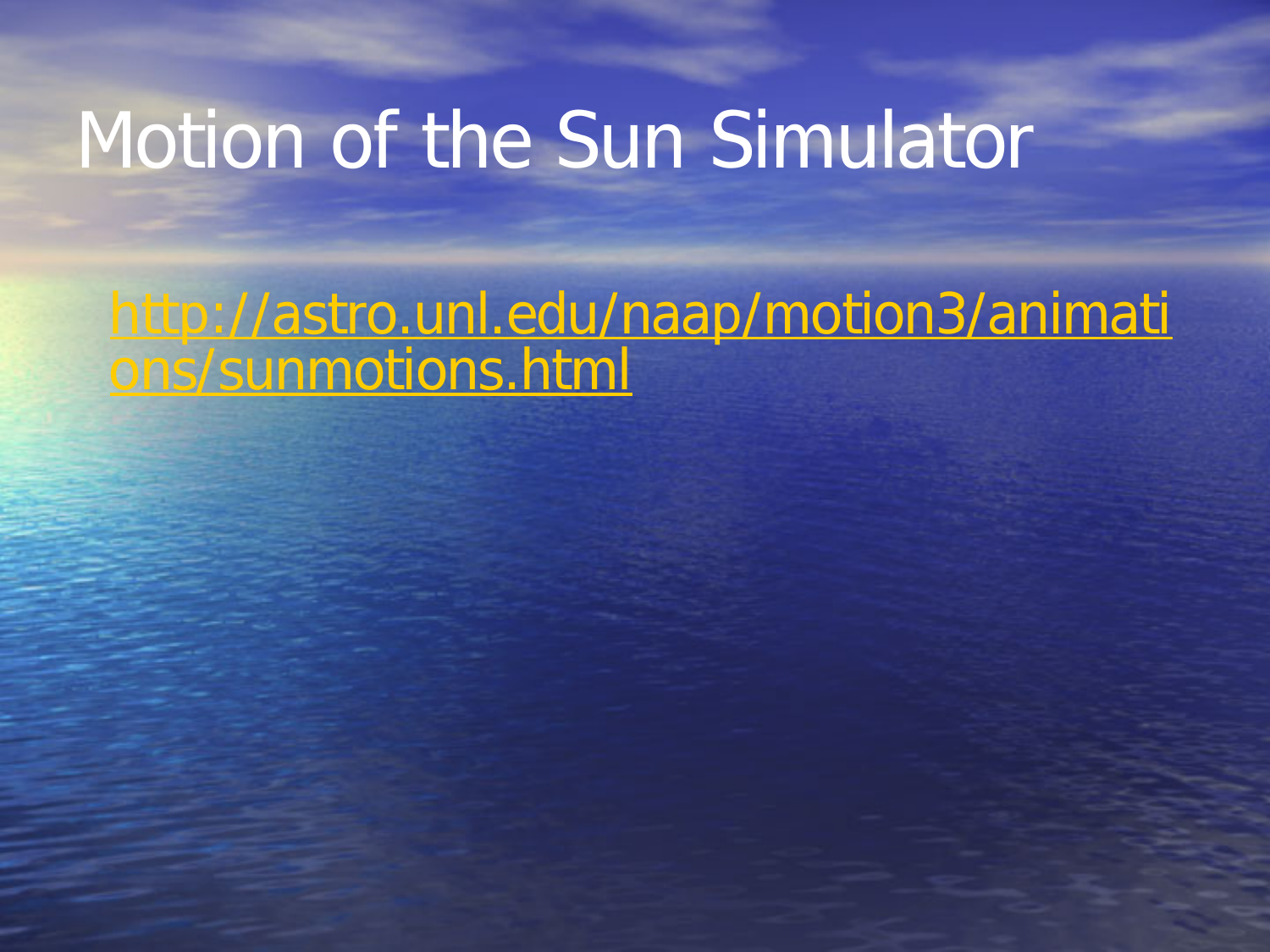

# Motion of the Sun Simulator
http://astro.unl.edu/naap/motion3/animations/sunmotions.html